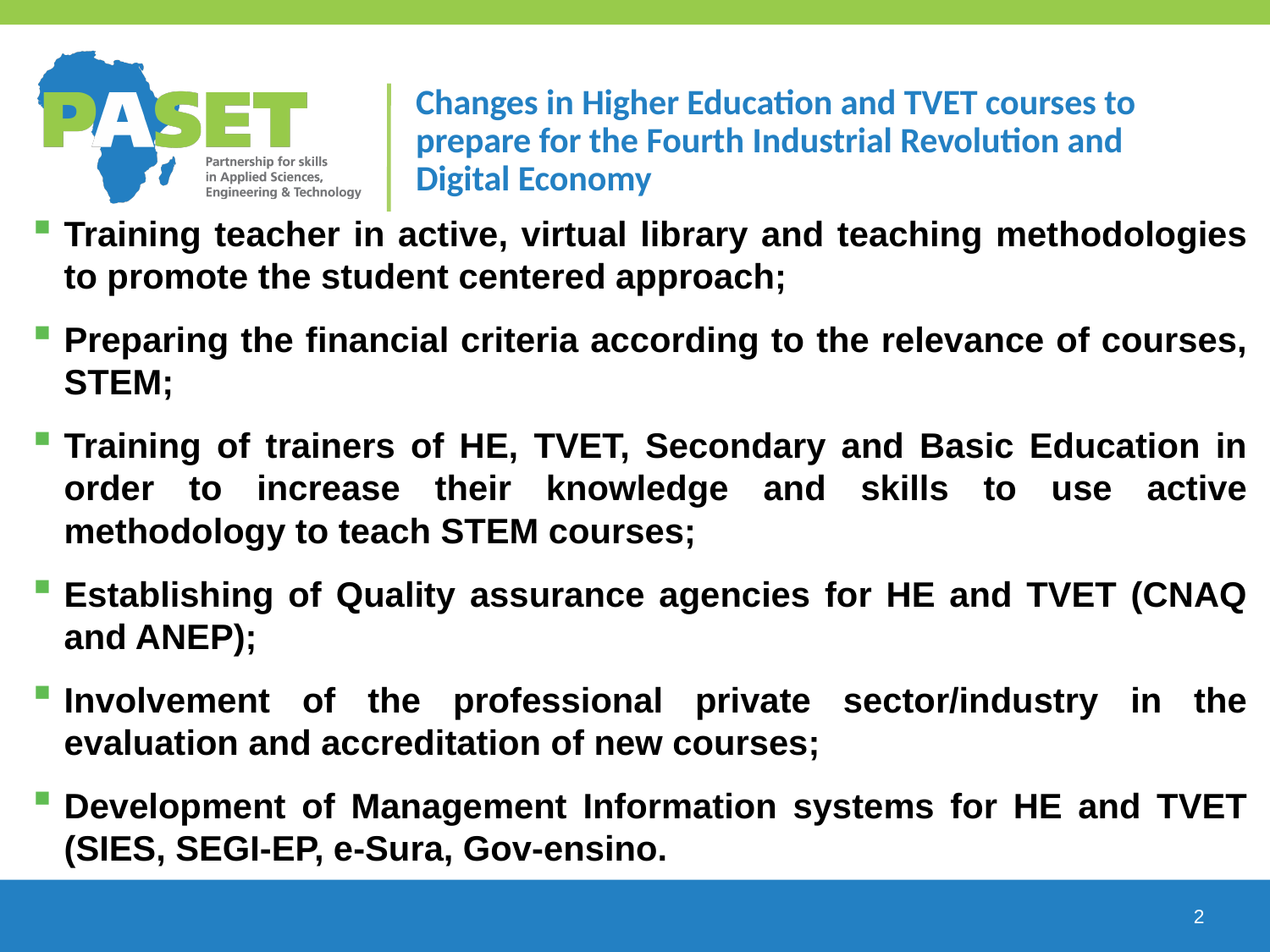

# Changes in Higher Education and TVET courses to prepare for the Fourth Industrial Revolution and Digital Economy
Training teacher in active, virtual library and teaching methodologies to promote the student centered approach;
Preparing the financial criteria according to the relevance of courses, STEM;
Training of trainers of HE, TVET, Secondary and Basic Education in order to increase their knowledge and skills to use active methodology to teach STEM courses;
Establishing of Quality assurance agencies for HE and TVET (CNAQ and ANEP);
Involvement of the professional private sector/industry in the evaluation and accreditation of new courses;
Development of Management Information systems for HE and TVET (SIES, SEGI-EP, e-Sura, Gov-ensino.

2